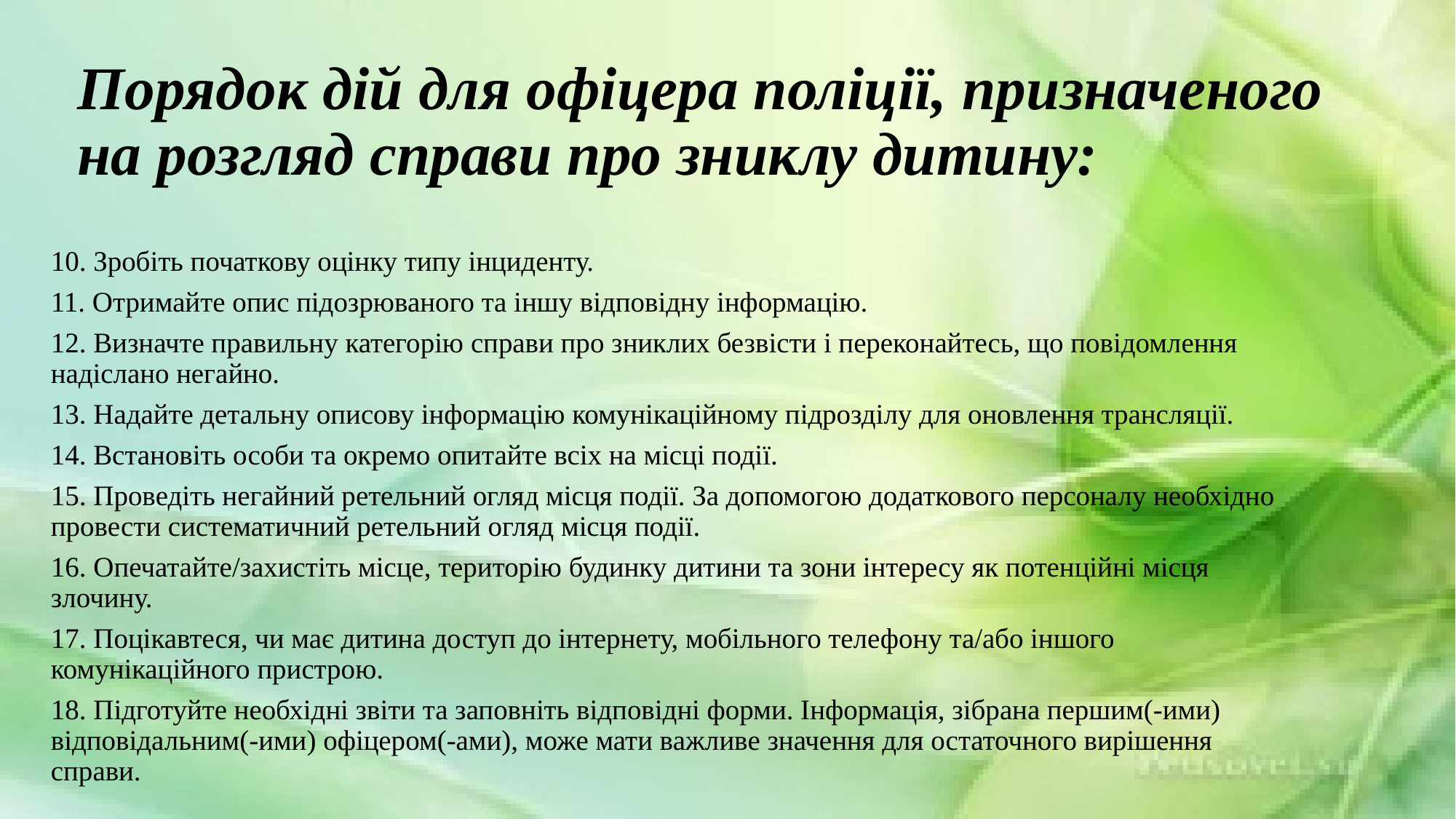

# Порядок дій для офіцера поліції, призначеного на розгляд справи про зниклу дитину:
10. Зробіть початкову оцінку типу інциденту.
11. Отримайте опис підозрюваного та іншу відповідну інформацію.
12. Визначте правильну категорію справи про зниклих безвісти і переконайтесь, що повідомлення надіслано негайно.
13. Надайте детальну описову інформацію комунікаційному підрозділу для оновлення трансляції.
14. Встановіть особи та окремо опитайте всіх на місці події.
15. Проведіть негайний ретельний огляд місця події. За допомогою додаткового персоналу необхідно провести систематичний ретельний огляд місця події.
16. Опечатайте/захистіть місце, територію будинку дитини та зони інтересу як потенційні місця злочину.
17. Поцікавтеся, чи має дитина доступ до інтернету, мобільного телефону та/або іншого комунікаційного пристрою.
18. Підготуйте необхідні звіти та заповніть відповідні форми. Інформація, зібрана першим(-ими) відповідальним(-ими) офіцером(-ами), може мати важливе значення для остаточного вирішення справи.